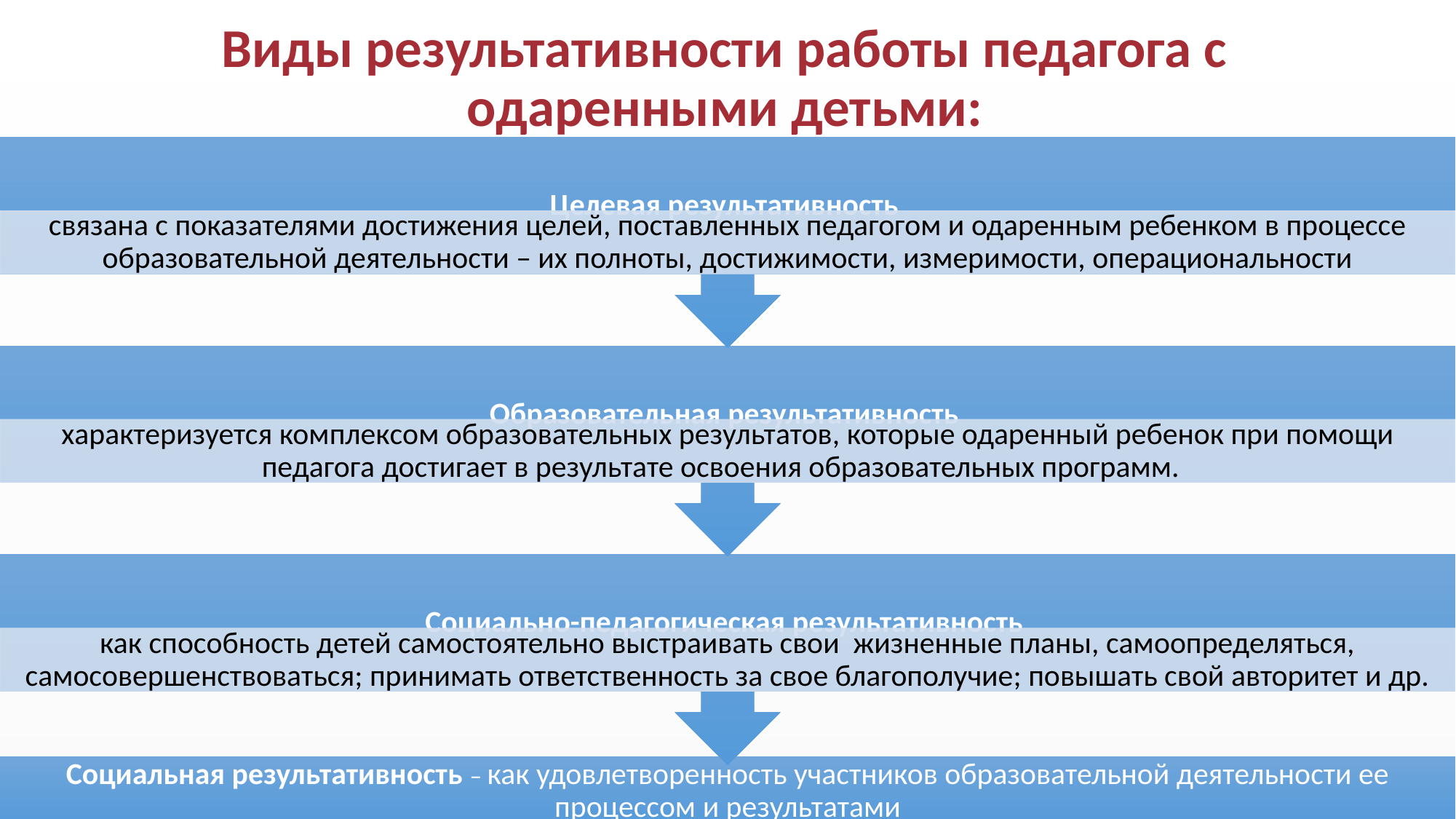

# Виды результативности работы педагога с одаренными детьми:
Социальная результативность – как удовлетворенность участников образовательной деятельности ее процессом и результатами
Социально-педагогическая результативность
как способность детей самостоятельно выстраивать свои  жизненные планы, самоопределяться, самосовершенствоваться; принимать ответственность за свое благополучие; повышать свой авторитет и др.
Образовательная результативность
характеризуется комплексом образовательных результатов, которые одаренный ребенок при помощи педагога достигает в результате освоения образовательных программ.
Целевая результативность
связана с показателями достижения целей, поставленных педагогом и одаренным ребенком в процессе образовательной деятельности – их полноты, достижимости, измеримости, операциональности